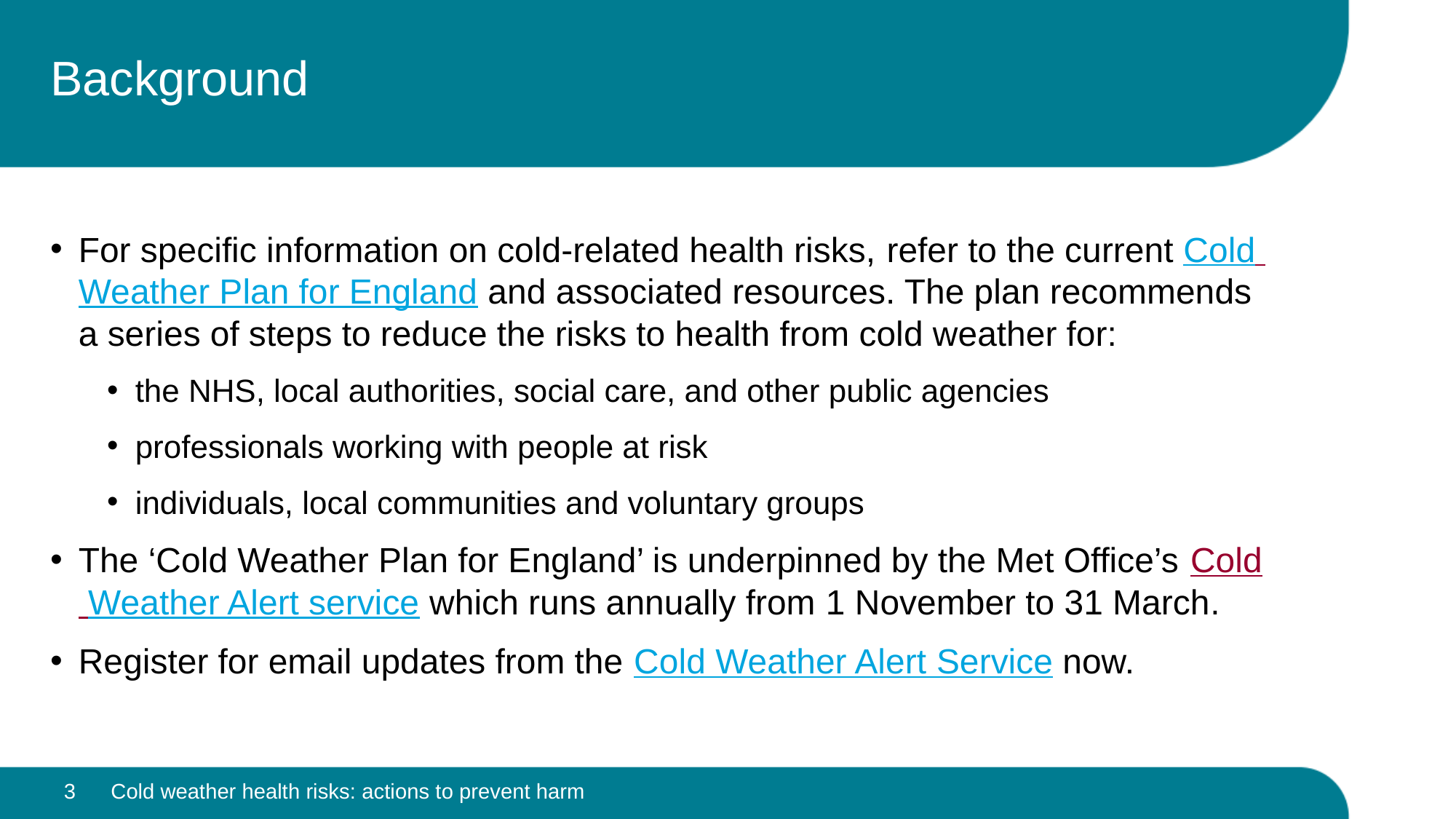

# Background
For specific information on cold-related health risks, refer to the current Cold Weather Plan for England and associated resources. The plan recommends a series of steps to reduce the risks to health from cold weather for:​
the NHS, local authorities, social care, and other public agencies​
professionals working with people at risk​
individuals, local communities and voluntary groups​
The ‘Cold Weather Plan for England’ is underpinned by the Met Office’s Cold Weather Alert service which runs annually from 1 November to 31 March.​
Register for email updates from the Cold Weather Alert Service now.
3
Cold weather health risks: actions to prevent harm